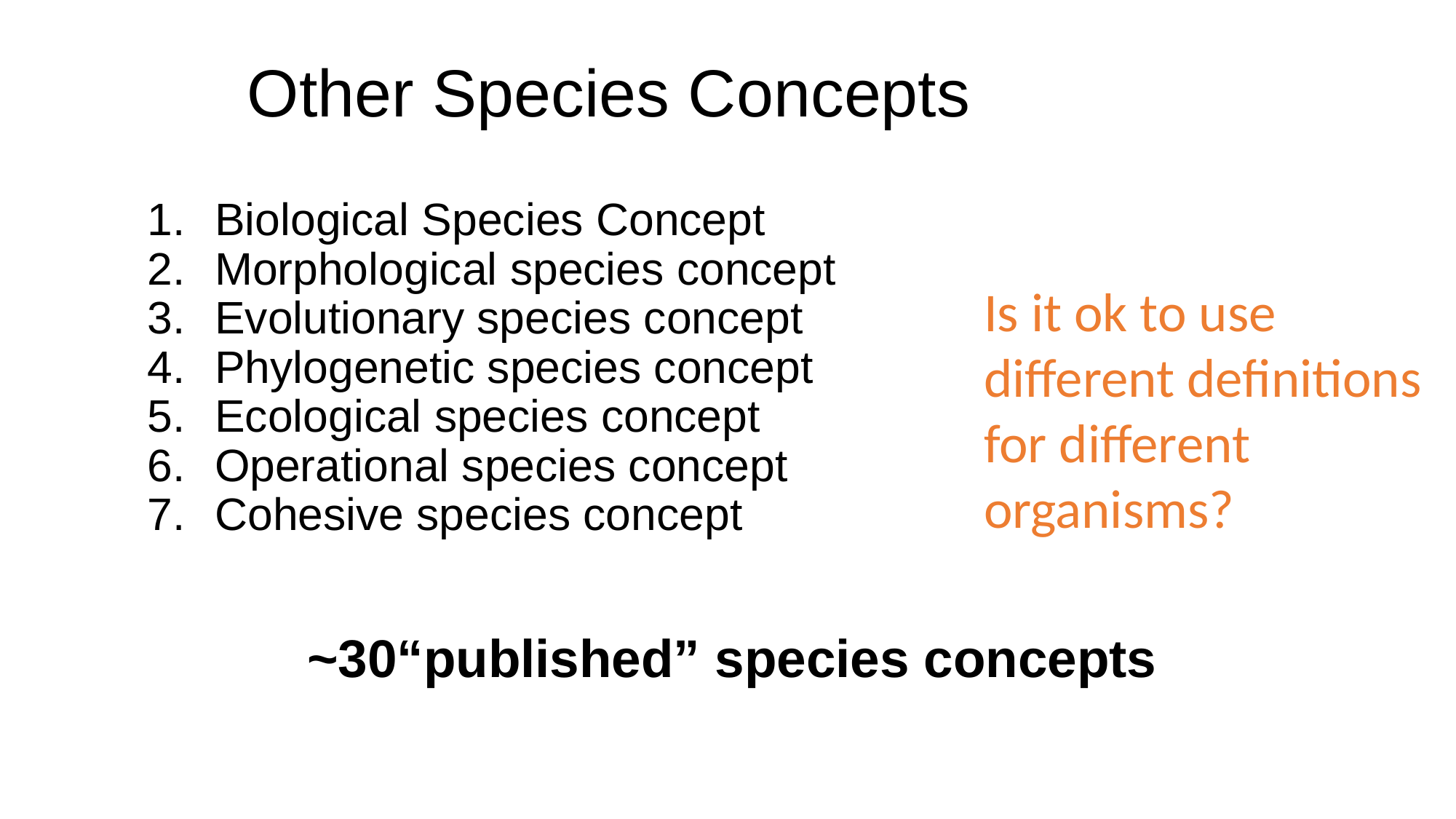

# Other Species Concepts
Biological Species Concept
Morphological species concept
Evolutionary species concept
Phylogenetic species concept
Ecological species concept
Operational species concept
Cohesive species concept
Is it ok to use different definitions for different organisms?
~30“published” species concepts